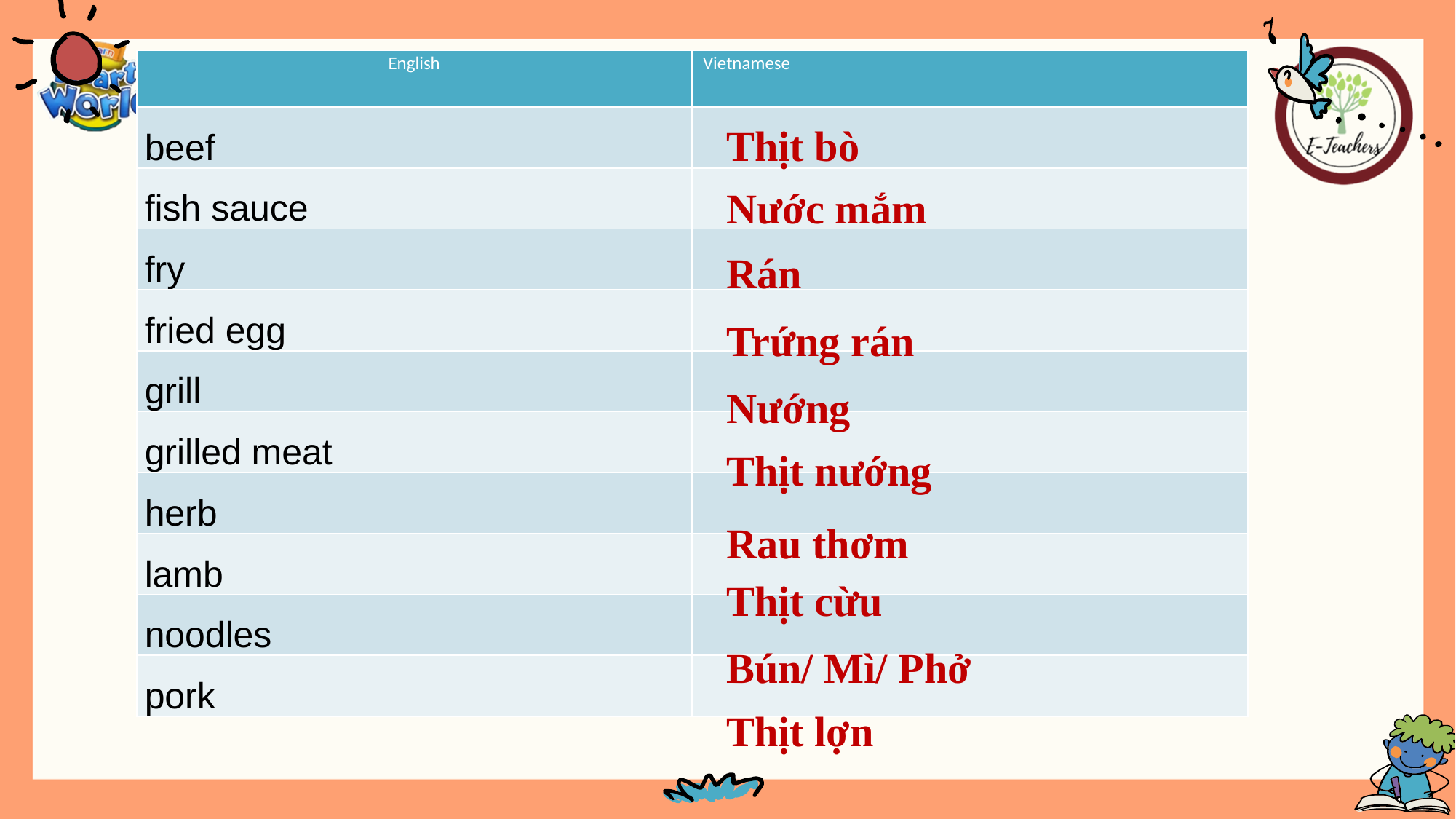

| English | Vietnamese |
| --- | --- |
| beef |  |
| fish sauce |  |
| fry |  |
| fried egg |  |
| grill |  |
| grilled meat |  |
| herb |  |
| lamb |  |
| noodles |  |
| pork |  |
Thịt bò
Nước mắm
Rán
Trứng rán
Nướng
Thịt nướng
Rau thơm
Thịt cừu
Bún/ Mì/ Phở
Thịt lợn